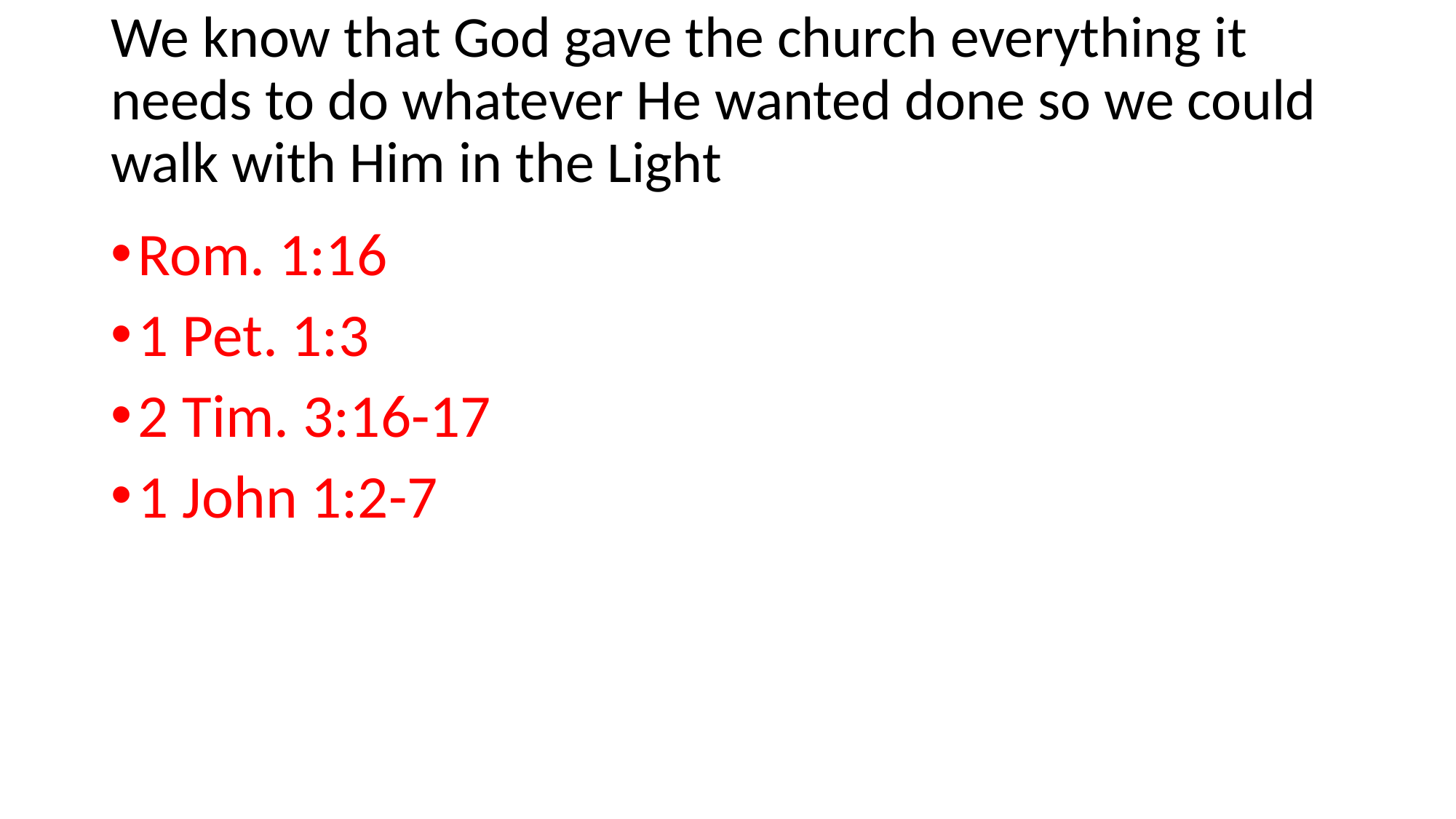

# We know that God gave the church everything it needs to do whatever He wanted done so we could walk with Him in the Light
Rom. 1:16
1 Pet. 1:3
2 Tim. 3:16-17
1 John 1:2-7